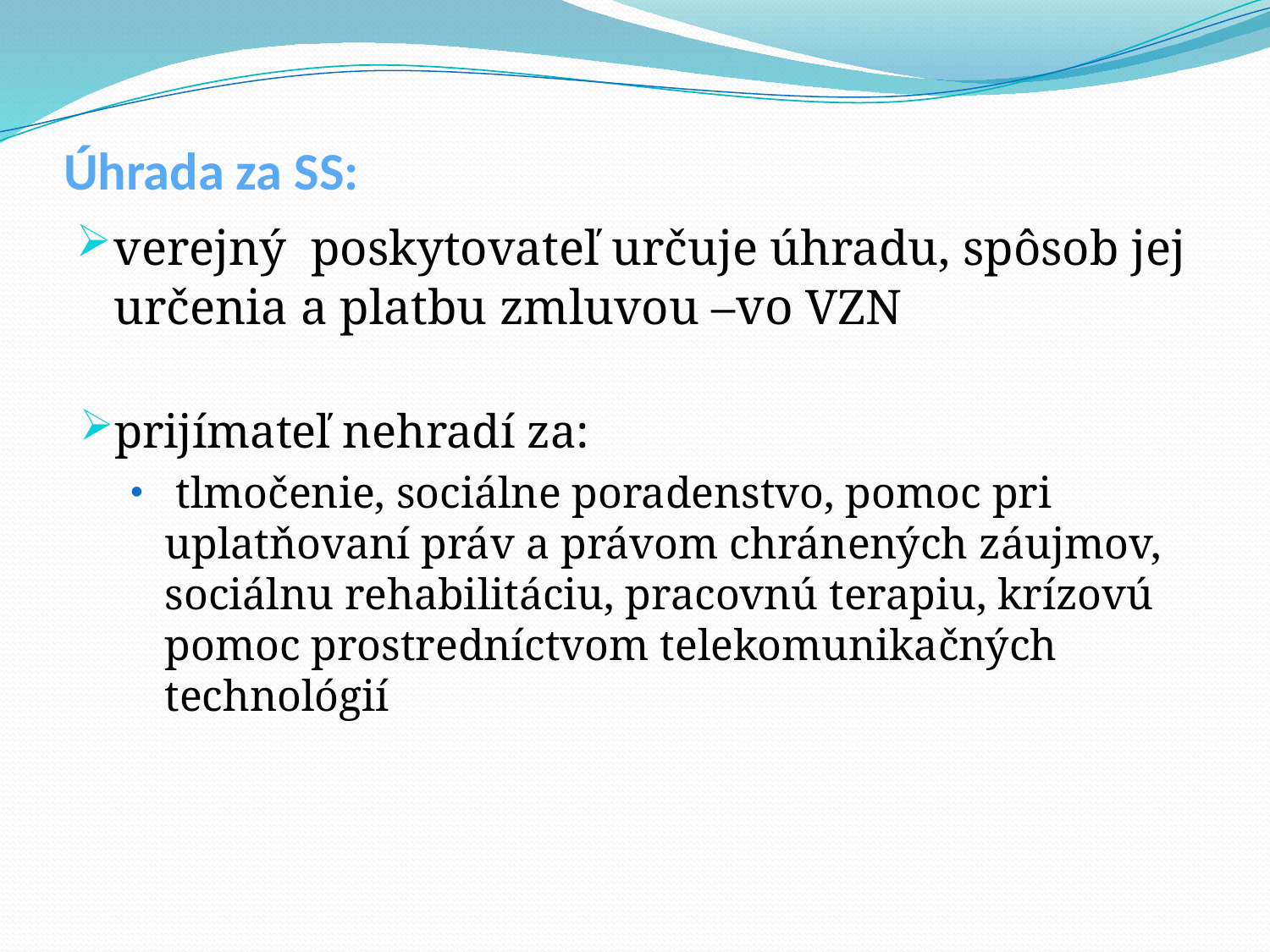

# Úhrada za SS:
verejný  poskytovateľ určuje úhradu, spôsob jej určenia a platbu zmluvou –vo VZN

prijímateľ nehradí za:
 tlmočenie, sociálne poradenstvo, pomoc pri uplatňovaní práv a právom chránených záujmov, sociálnu rehabilitáciu, pracovnú terapiu, krízovú pomoc prostredníctvom telekomunikačných technológií